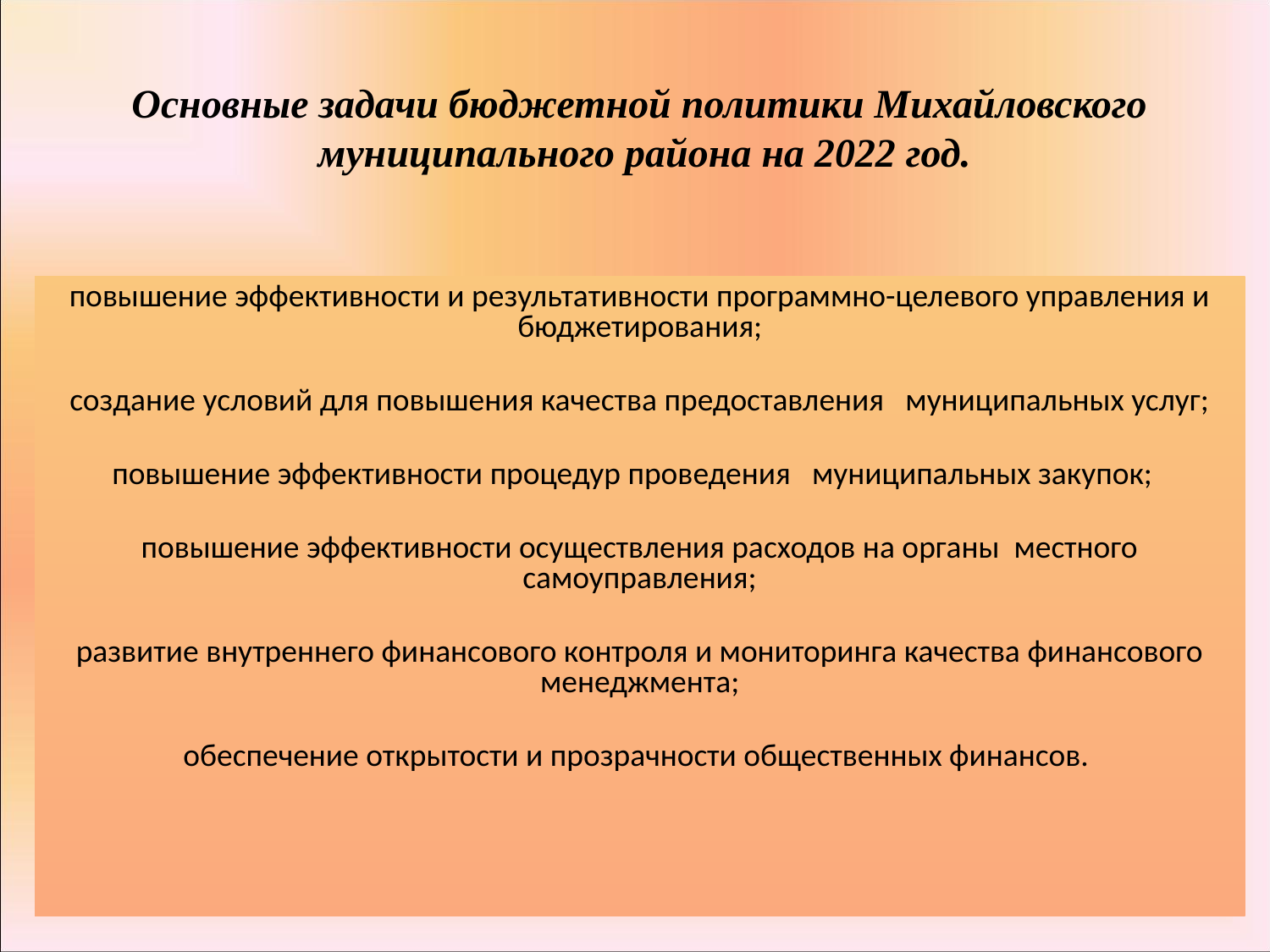

# Основные задачи бюджетной политики Михайловского муниципального района на 2022 год.
повышение эффективности и результативности программно-целевого управления и бюджетирования;

создание условий для повышения качества предоставления   муниципальных услуг;

повышение эффективности процедур проведения   муниципальных закупок;

повышение эффективности осуществления расходов на органы  местного самоуправления;

развитие внутреннего финансового контроля и мониторинга качества финансового менеджмента;

обеспечение открытости и прозрачности общественных финансов.